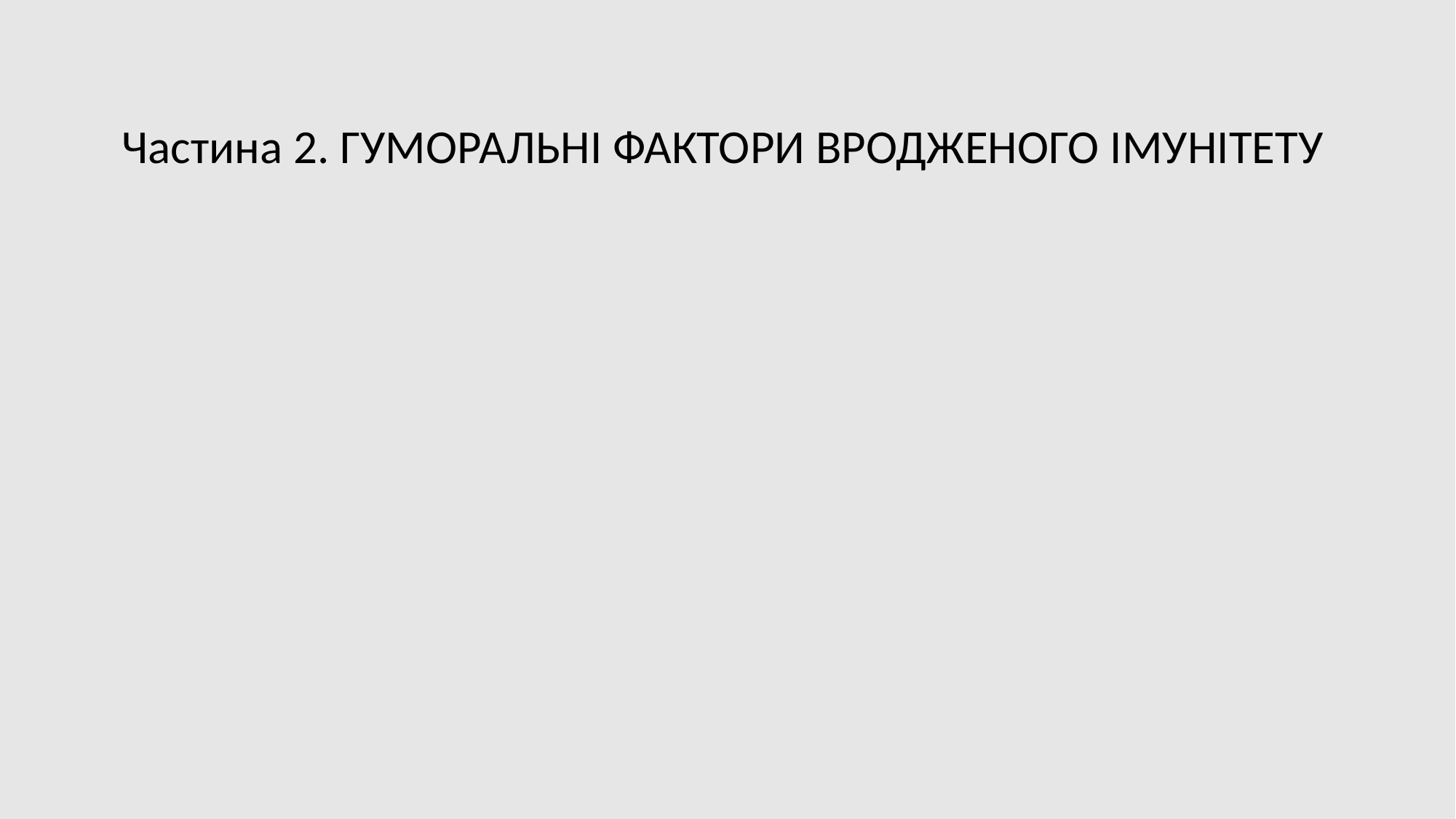

# Частина 2. ГУМОРАЛЬНІ ФАКТОРИ ВРОДЖЕНОГО ІМУНІТЕТУ